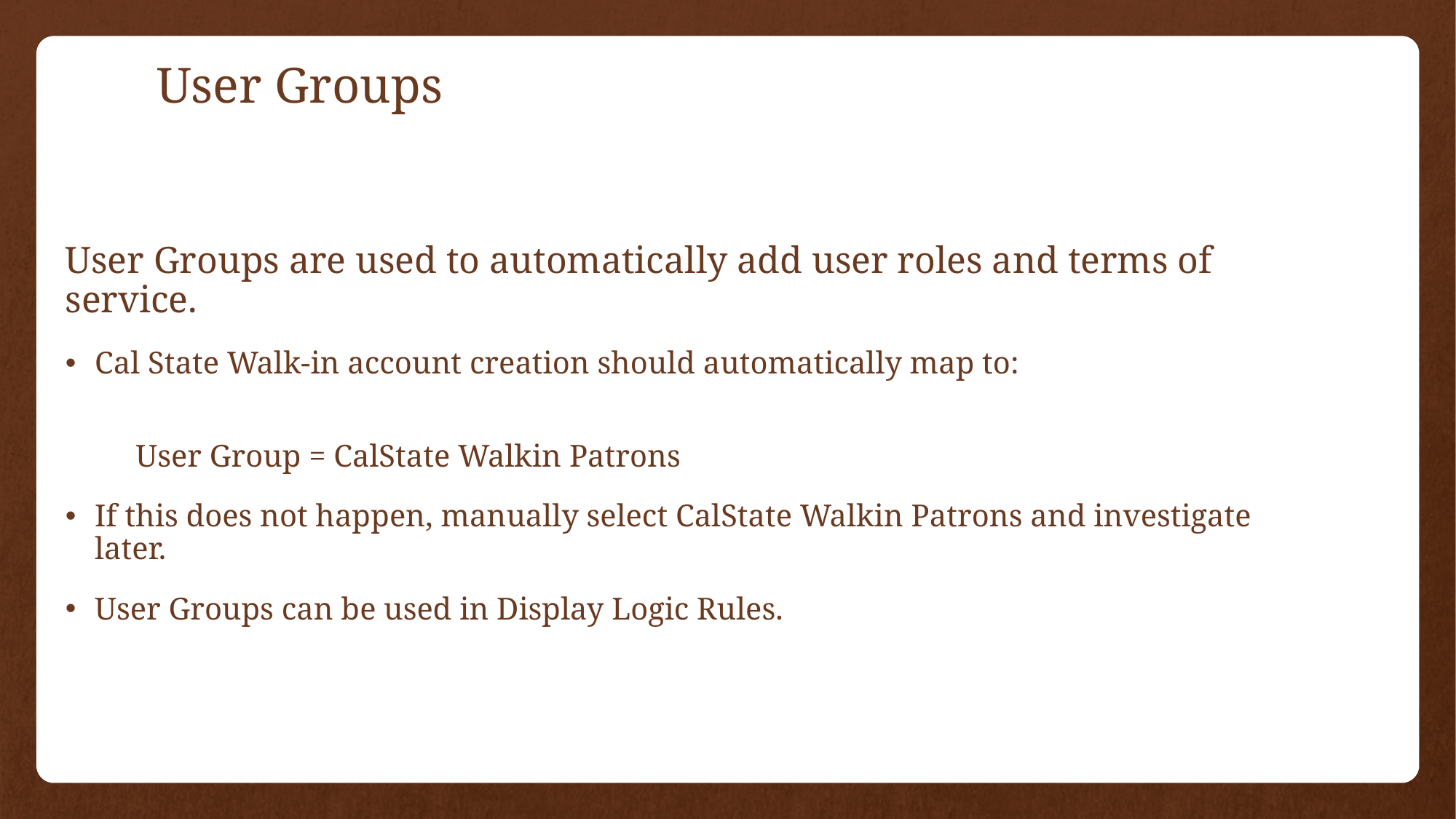

# User Groups
User Groups are used to automatically add user roles and terms of service.
Cal State Walk-in account creation should automatically map to:
         User Group = CalState Walkin Patrons
If this does not happen, manually select CalState Walkin Patrons and investigate later.
User Groups can be used in Display Logic Rules.